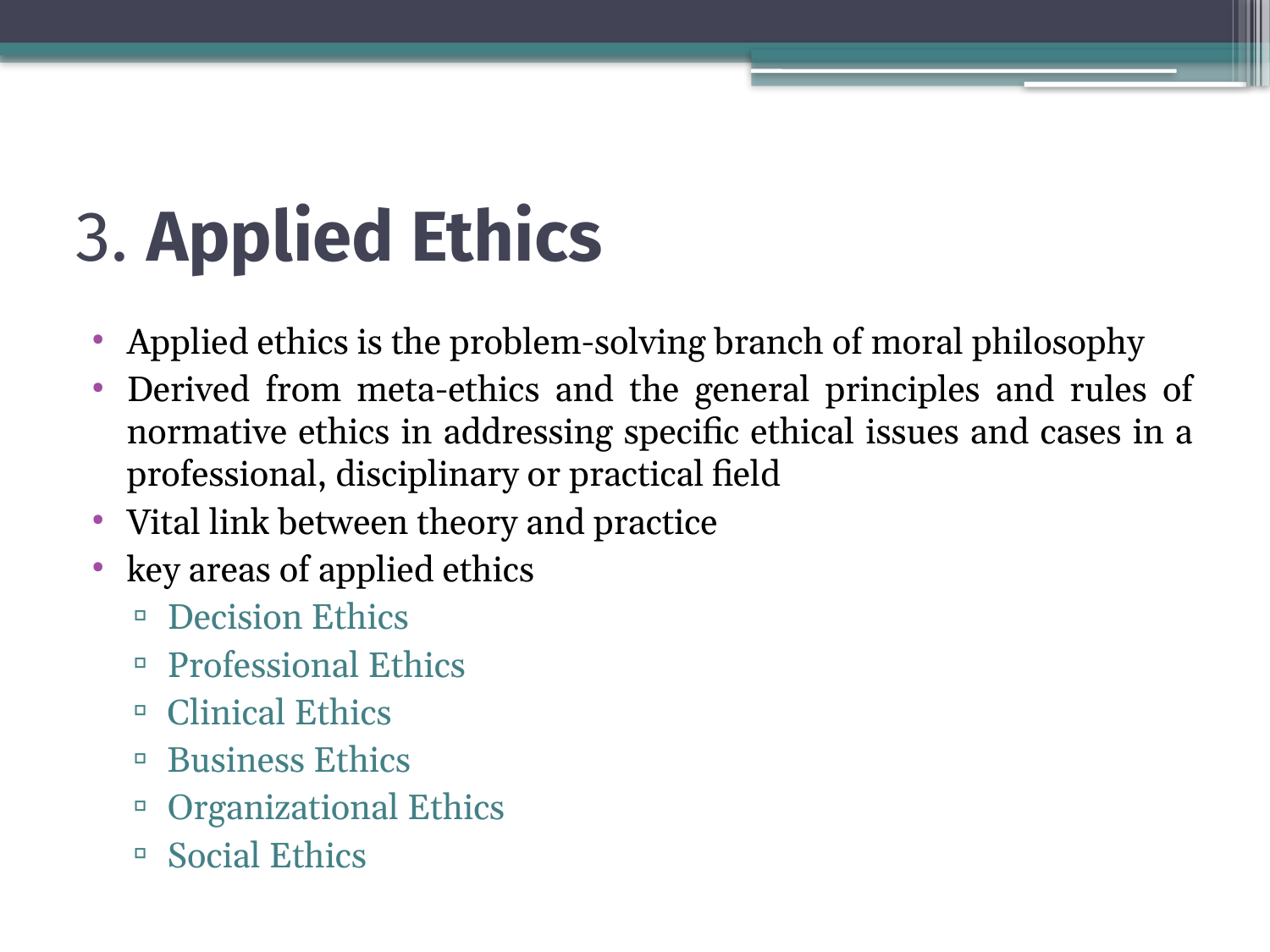

# 3. Applied Ethics
Applied ethics is the problem-solving branch of moral philosophy
Derived from meta-ethics and the general principles and rules of normative ethics in addressing specific ethical issues and cases in a professional, disciplinary or practical field
Vital link between theory and practice
key areas of applied ethics
Decision Ethics
Professional Ethics
Clinical Ethics
Business Ethics
Organizational Ethics
Social Ethics